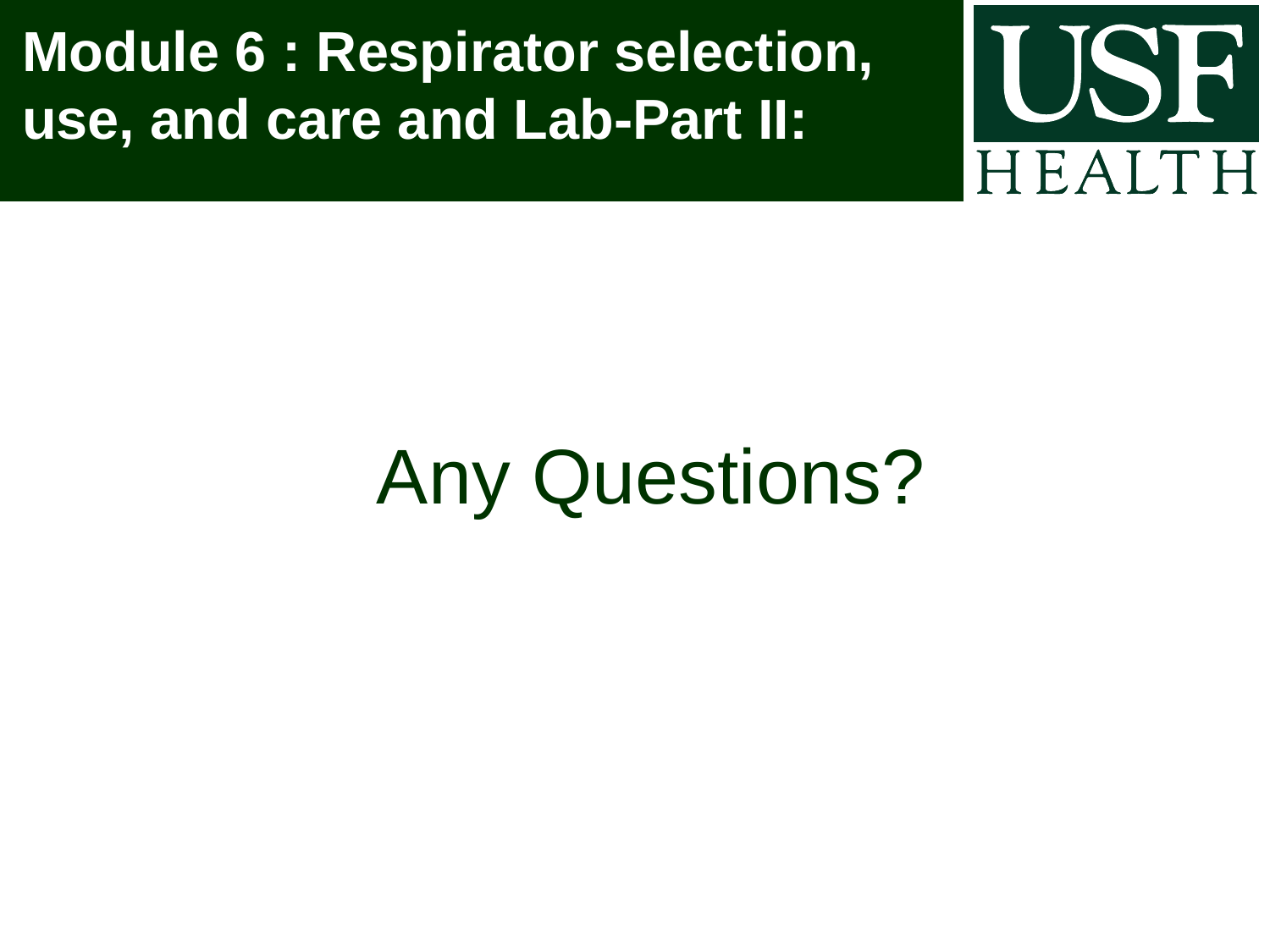

# Module 6 : Respirator selection, use, and care and Lab-Part II:
Any Questions?